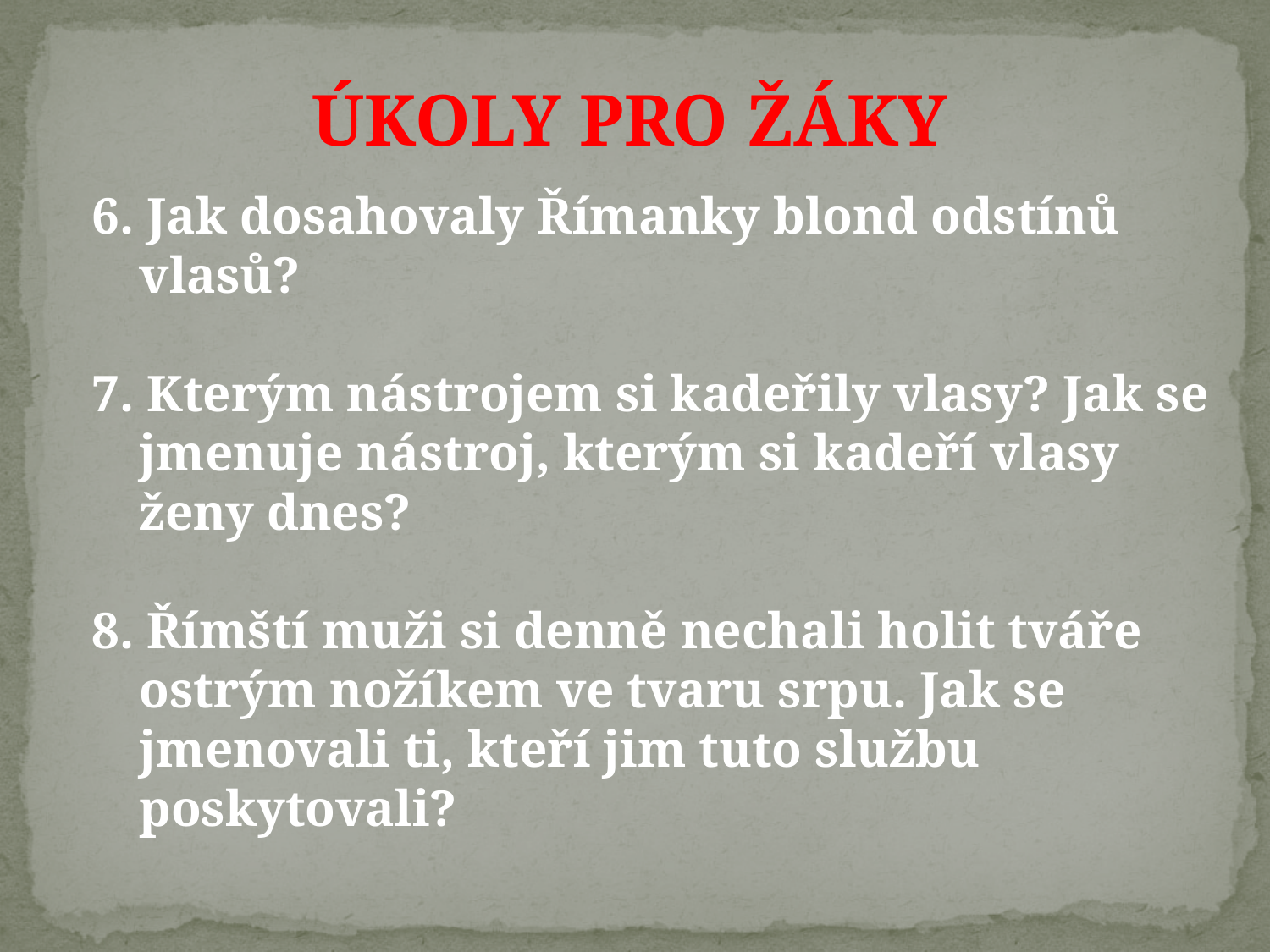

ÚKOLY PRO ŽÁKY
6. Jak dosahovaly Římanky blond odstínů vlasů?

7. Kterým nástrojem si kadeřily vlasy? Jak se jmenuje nástroj, kterým si kadeří vlasy ženy dnes?

8. Římští muži si denně nechali holit tváře ostrým nožíkem ve tvaru srpu. Jak se jmenovali ti, kteří jim tuto službu poskytovali?